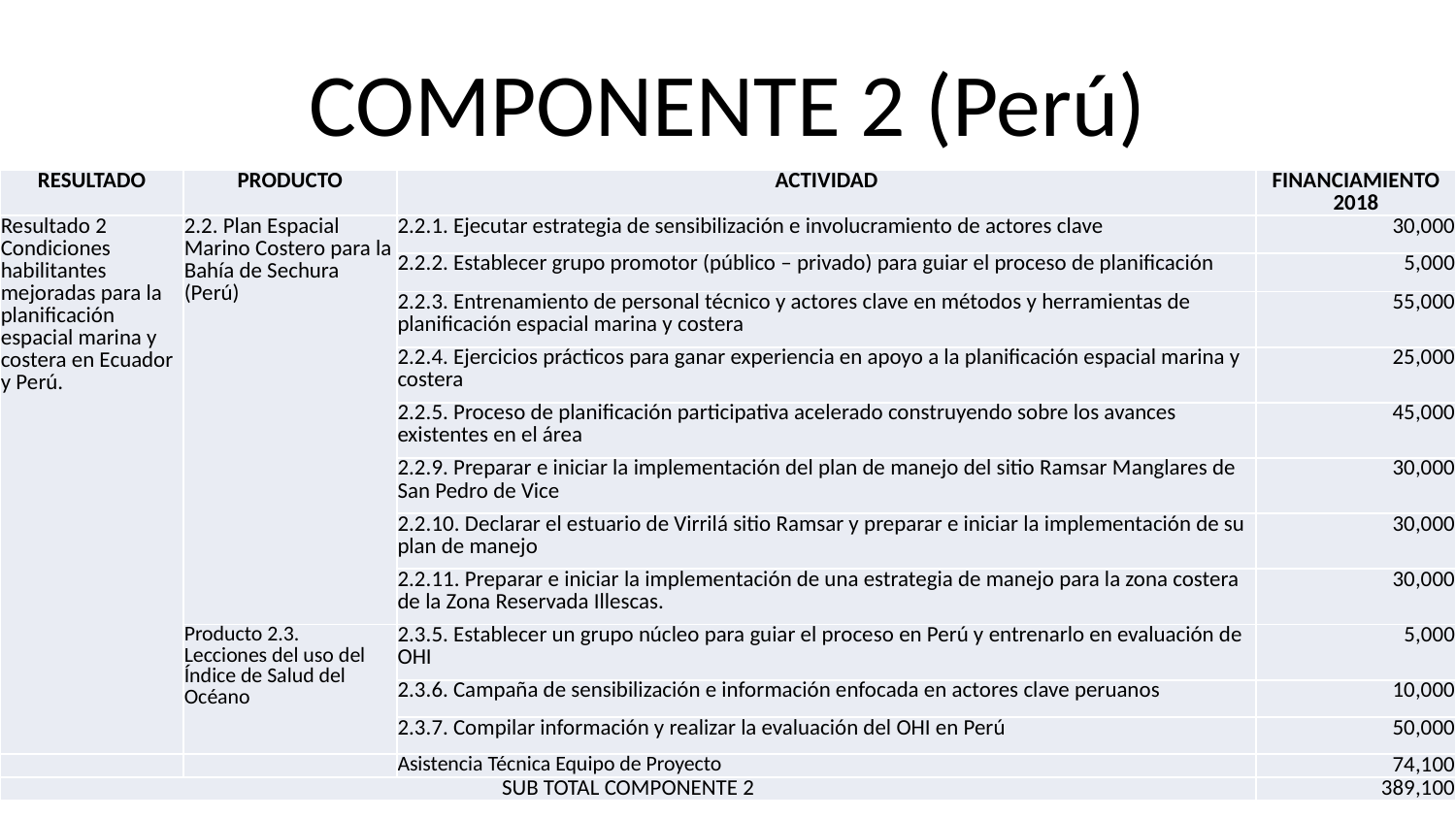

# COMPONENTE 2 (Perú)
| RESULTADO | PRODUCTO | ACTIVIDAD | FINANCIAMIENTO 2018 |
| --- | --- | --- | --- |
| Resultado 2 Condiciones habilitantes mejoradas para la planificación espacial marina y costera en Ecuador y Perú. | 2.2. Plan Espacial Marino Costero para la Bahía de Sechura (Perú) | 2.2.1. Ejecutar estrategia de sensibilización e involucramiento de actores clave | 30,000 |
|  |  | 2.2.2. Establecer grupo promotor (público – privado) para guiar el proceso de planificación | 5,000 |
|  |  | 2.2.3. Entrenamiento de personal técnico y actores clave en métodos y herramientas de planificación espacial marina y costera | 55,000 |
|  |  | 2.2.4. Ejercicios prácticos para ganar experiencia en apoyo a la planificación espacial marina y costera | 25,000 |
|  |  | 2.2.5. Proceso de planificación participativa acelerado construyendo sobre los avances existentes en el área | 45,000 |
|  |  | 2.2.9. Preparar e iniciar la implementación del plan de manejo del sitio Ramsar Manglares de San Pedro de Vice | 30,000 |
|  |  | 2.2.10. Declarar el estuario de Virrilá sitio Ramsar y preparar e iniciar la implementación de su plan de manejo | 30,000 |
|  |  | 2.2.11. Preparar e iniciar la implementación de una estrategia de manejo para la zona costera de la Zona Reservada Illescas. | 30,000 |
|  | Producto 2.3. Lecciones del uso del Índice de Salud del Océano | 2.3.5. Establecer un grupo núcleo para guiar el proceso en Perú y entrenarlo en evaluación de OHI | 5,000 |
|  |  | 2.3.6. Campaña de sensibilización e información enfocada en actores clave peruanos | 10,000 |
|  |  | 2.3.7. Compilar información y realizar la evaluación del OHI en Perú | 50,000 |
|  |  | Asistencia Técnica Equipo de Proyecto | 74,100 |
| SUB TOTAL COMPONENTE 2 |  |  | 389,100 |